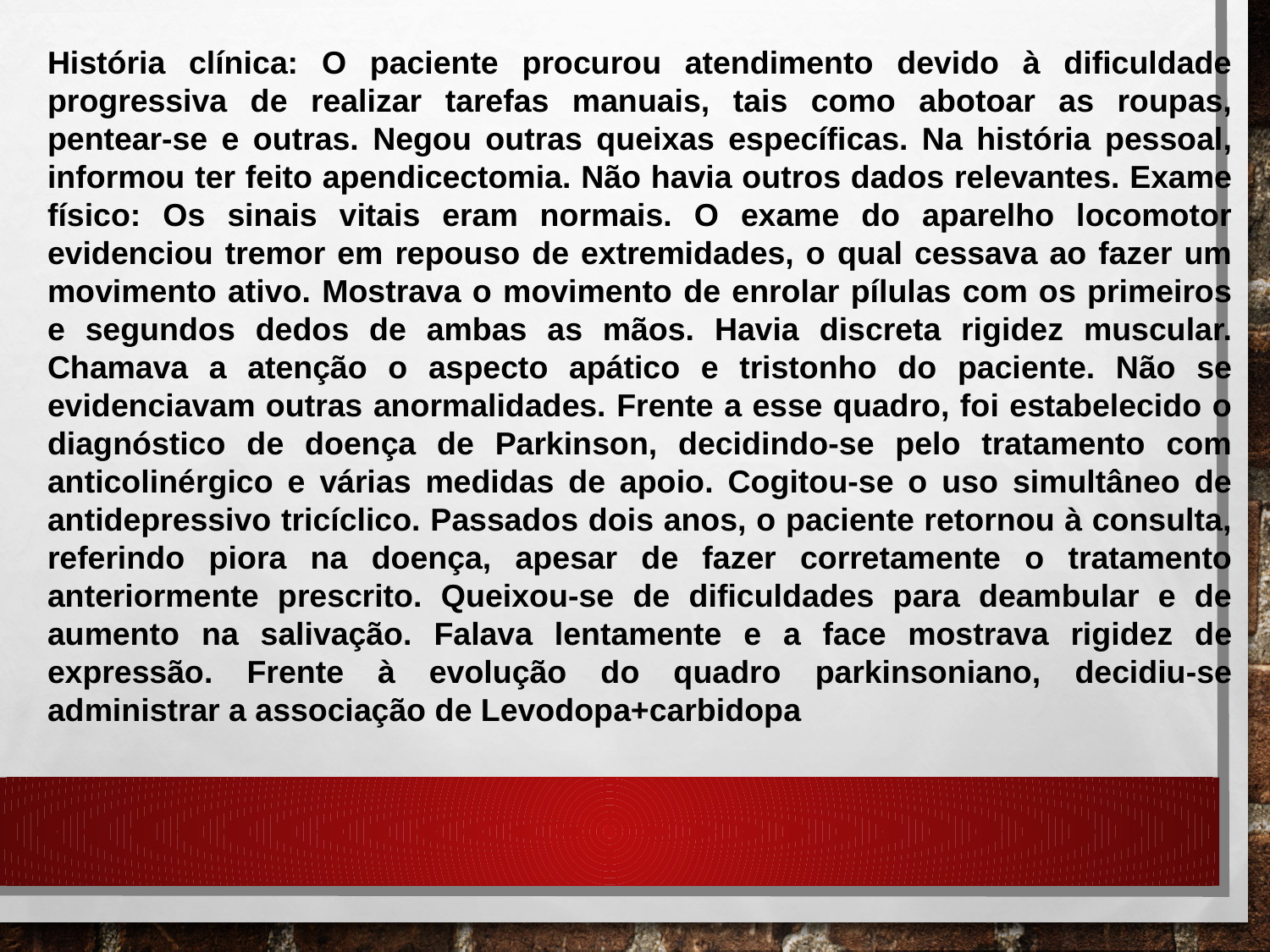

História clínica: O paciente procurou atendimento devido à dificuldade progressiva de realizar tarefas manuais, tais como abotoar as roupas, pentear-se e outras. Negou outras queixas específicas. Na história pessoal, informou ter feito apendicectomia. Não havia outros dados relevantes. Exame físico: Os sinais vitais eram normais. O exame do aparelho locomotor evidenciou tremor em repouso de extremidades, o qual cessava ao fazer um movimento ativo. Mostrava o movimento de enrolar pílulas com os primeiros e segundos dedos de ambas as mãos. Havia discreta rigidez muscular. Chamava a atenção o aspecto apático e tristonho do paciente. Não se evidenciavam outras anormalidades. Frente a esse quadro, foi estabelecido o diagnóstico de doença de Parkinson, decidindo-se pelo tratamento com anticolinérgico e várias medidas de apoio. Cogitou-se o uso simultâneo de antidepressivo tricíclico. Passados dois anos, o paciente retornou à consulta, referindo piora na doença, apesar de fazer corretamente o tratamento anteriormente prescrito. Queixou-se de dificuldades para deambular e de aumento na salivação. Falava lentamente e a face mostrava rigidez de expressão. Frente à evolução do quadro parkinsoniano, decidiu-se administrar a associação de Levodopa+carbidopa